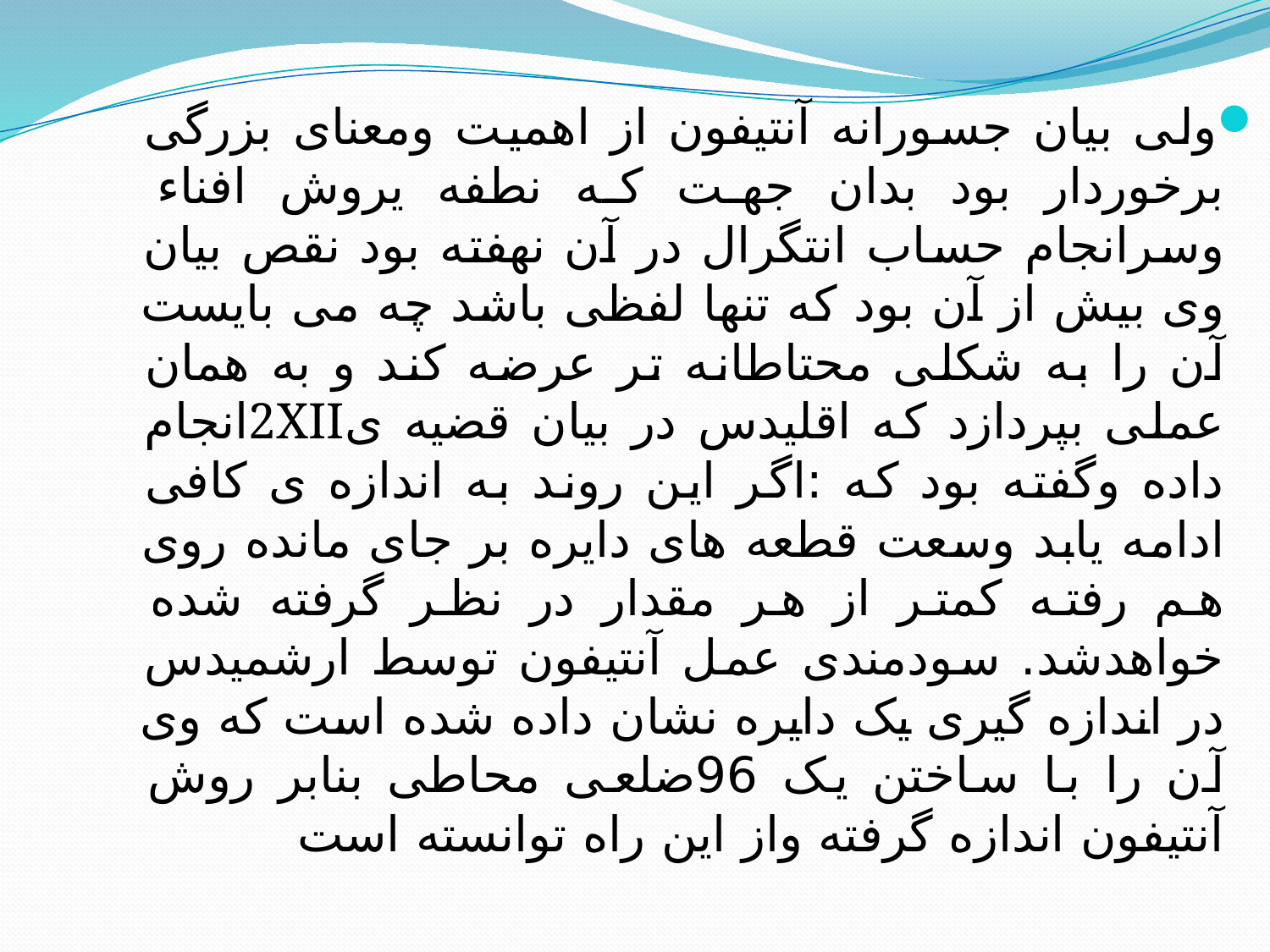

ولی بیان جسورانه آنتیفون از اهمیت ومعنای بزرگی برخوردار بود بدان جهت که نطفه یروش افناء وسرانجام حساب انتگرال در آن نهفته بود نقص بیان وی بیش از آن بود که تنها لفظی باشد چه می بایست آن را به شکلی محتاطانه تر عرضه کند و به همان عملی بپردازد که اقلیدس در بیان قضیه ی2ХІІانجام داده وگفته بود که :اگر این روند به اندازه ی کافی ادامه یابد وسعت قطعه های دایره بر جای مانده روی هم رفته کمتر از هر مقدار در نظر گرفته شده خواهدشد. سودمندی عمل آنتیفون توسط ارشمیدس در اندازه گیری یک دایره نشان داده شده است که وی آن را با ساختن یک 96ضلعی محاطی بنابر روش آنتیفون اندازه گرفته واز این راه توانسته است